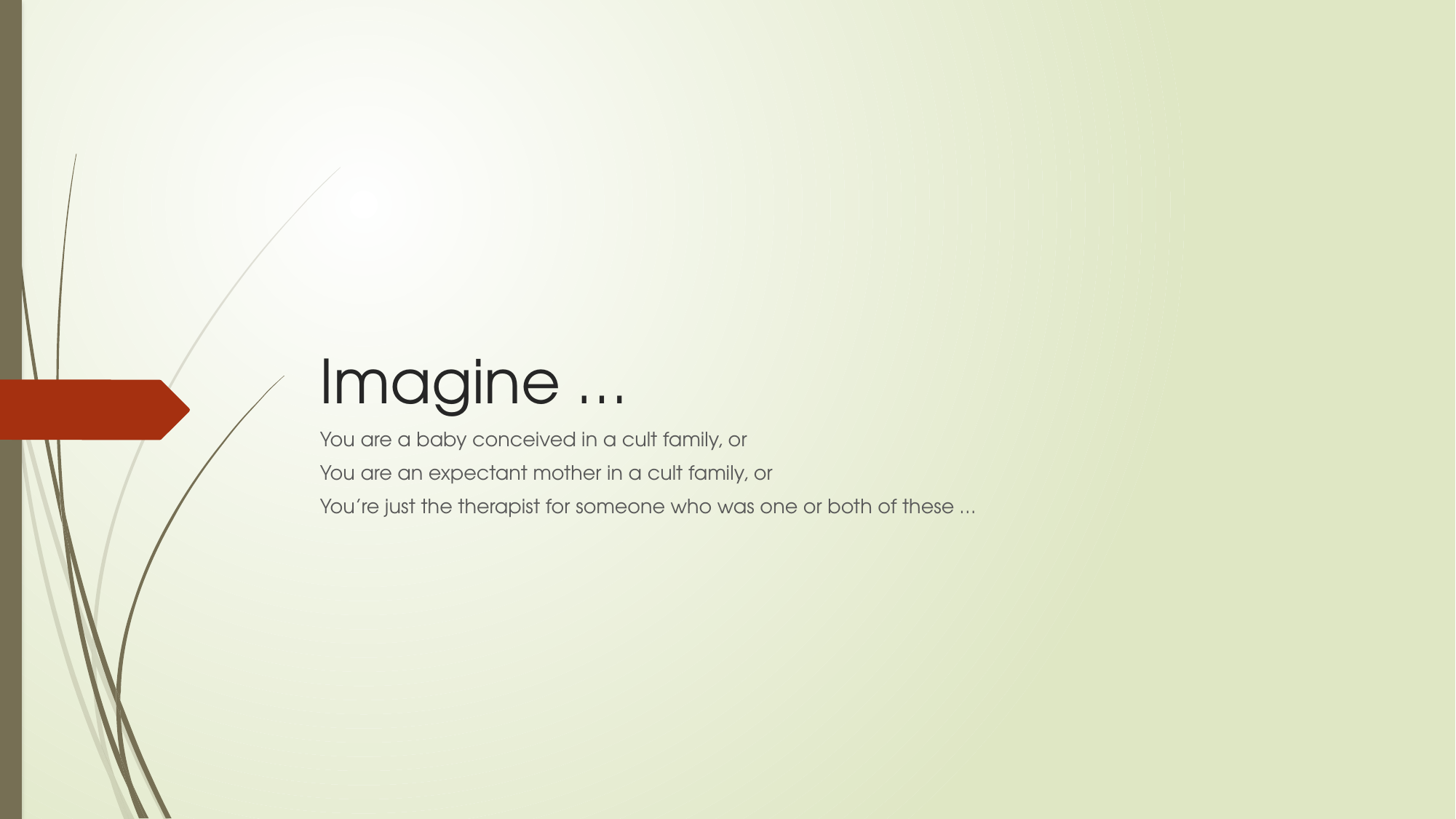

# Imagine …
You are a baby conceived in a cult family, or
You are an expectant mother in a cult family, or
You’re just the therapist for someone who was one or both of these …